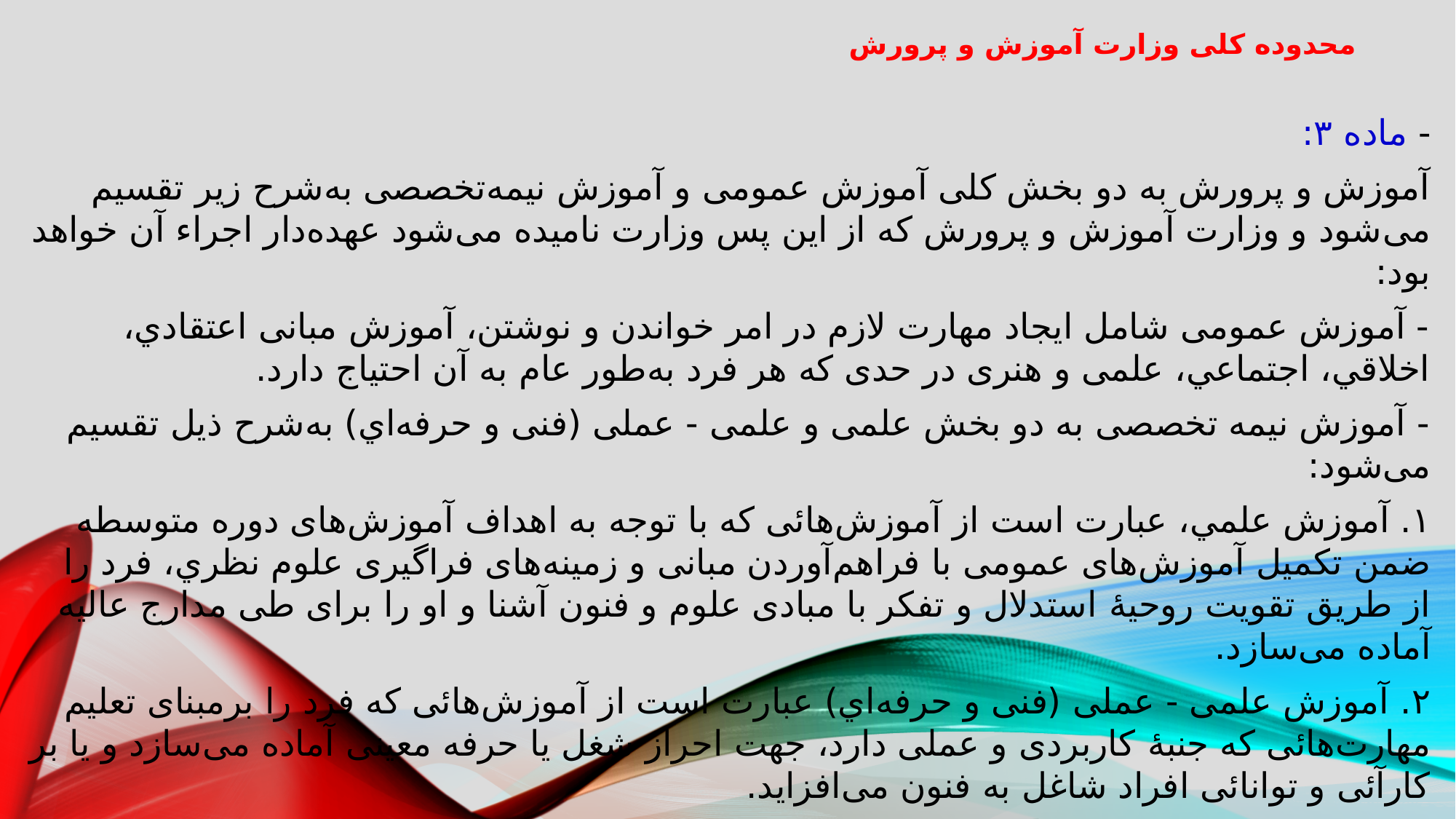

# محدوده کلى وزارت آموزش و پرورش
- ماده ۳:
آموزش و پرورش به دو بخش کلى آموزش عمومى و آموزش نيمه‌تخصصى به‌شرح زير تقسيم مى‌شود و وزارت آموزش و پرورش که از اين پس وزارت ناميده مى‌شود عهده‌دار اجراء آن خواهد بود:
- آموزش عمومى شامل ايجاد مهارت لازم در امر خواندن و نوشتن، آموزش مبانى اعتقادي، اخلاقي، اجتماعي، علمى و هنرى در حدى که هر فرد به‌طور عام به آن احتياج دارد.
- آموزش نيمه تخصصى به دو بخش علمى و علمى - عملى (فنى و حرفه‌اي) به‌شرح ذيل تقسيم مى‌شود:
۱. آموزش علمي، عبارت است از آموزش‌هائى که با توجه به اهداف آموزش‌هاى دوره متوسطه ضمن تکميل آموزش‌هاى عمومى با فراهم‌آوردن مبانى و زمينه‌هاى فراگيرى علوم نظري، فرد را از طريق تقويت روحيهٔ استدلال و تفکر با مبادى علوم و فنون آشنا و او را براى طى مدارج عاليه آماده مى‌سازد.
۲. آموزش علمى - عملى (فنى و حرفه‌اي) عبارت است از آموزش‌هائى که فرد را برمبناى تعليم مهارت‌هائى که جنبهٔ کاربردى و عملى دارد، جهت احراز شغل يا حرفه معينى آماده مى‌سازد و يا بر کارآئى و توانائى افراد شاغل به فنون مى‌افزايد.